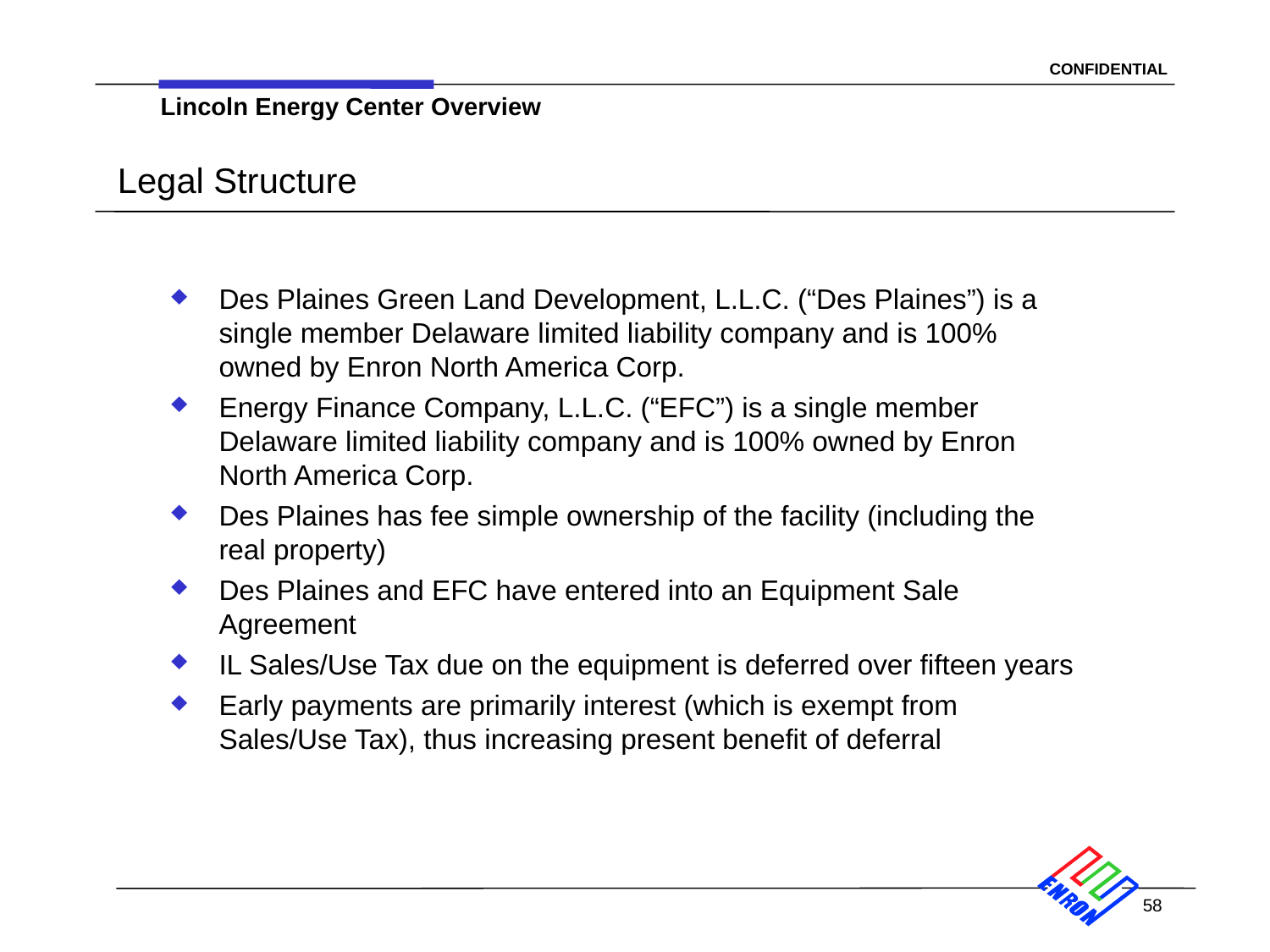

58
Lincoln Energy Center Overview
# Legal Structure
Des Plaines Green Land Development, L.L.C. (“Des Plaines”) is a single member Delaware limited liability company and is 100% owned by Enron North America Corp.
Energy Finance Company, L.L.C. (“EFC”) is a single member Delaware limited liability company and is 100% owned by Enron North America Corp.
Des Plaines has fee simple ownership of the facility (including the real property)
Des Plaines and EFC have entered into an Equipment Sale Agreement
IL Sales/Use Tax due on the equipment is deferred over fifteen years
Early payments are primarily interest (which is exempt from Sales/Use Tax), thus increasing present benefit of deferral